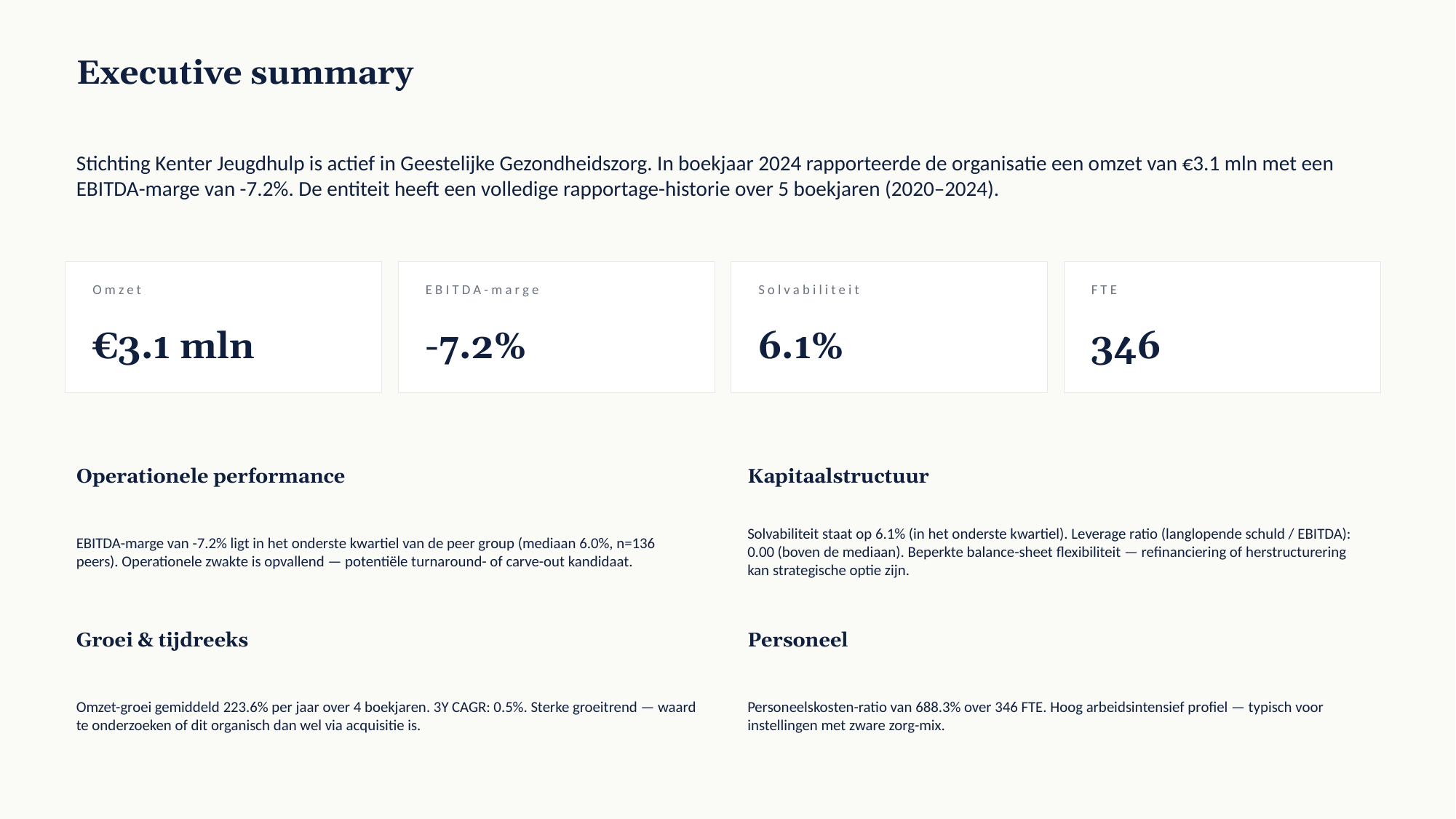

Executive summary
Stichting Kenter Jeugdhulp is actief in Geestelijke Gezondheidszorg. In boekjaar 2024 rapporteerde de organisatie een omzet van €3.1 mln met een EBITDA-marge van -7.2%. De entiteit heeft een volledige rapportage-historie over 5 boekjaren (2020–2024).

Omzet
EBITDA-marge
Solvabiliteit
FTE
€3.1 mln
-7.2%
6.1%
346
Operationele performance
Kapitaalstructuur
EBITDA-marge van -7.2% ligt in het onderste kwartiel van de peer group (mediaan 6.0%, n=136 peers). Operationele zwakte is opvallend — potentiële turnaround- of carve-out kandidaat.
Solvabiliteit staat op 6.1% (in het onderste kwartiel). Leverage ratio (langlopende schuld / EBITDA): 0.00 (boven de mediaan). Beperkte balance-sheet flexibiliteit — refinanciering of herstructurering kan strategische optie zijn.
Groei & tijdreeks
Personeel
Omzet-groei gemiddeld 223.6% per jaar over 4 boekjaren. 3Y CAGR: 0.5%. Sterke groeitrend — waard te onderzoeken of dit organisch dan wel via acquisitie is.
Personeelskosten-ratio van 688.3% over 346 FTE. Hoog arbeidsintensief profiel — typisch voor instellingen met zware zorg-mix.